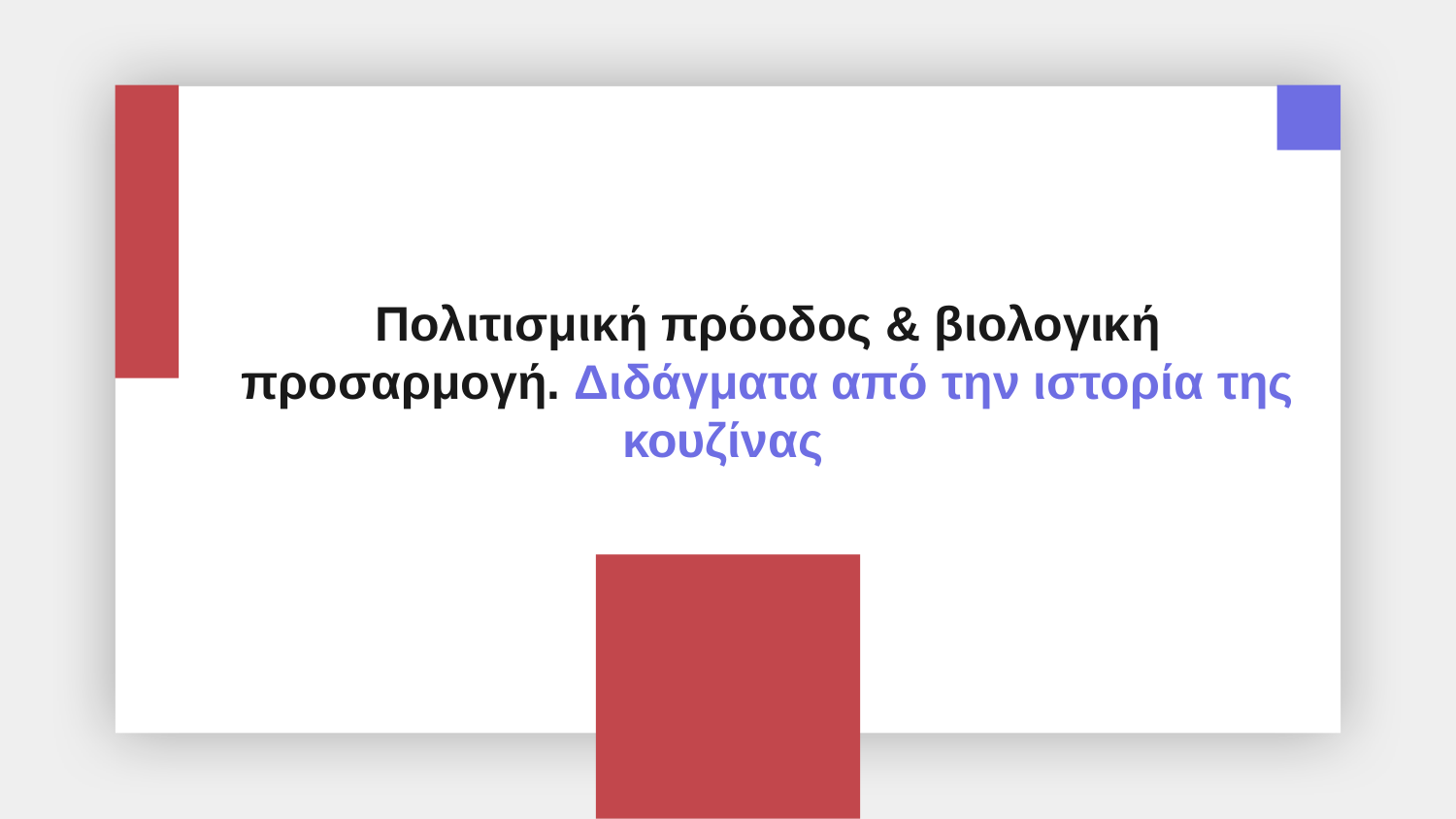

# Πολιτισμική πρόοδος & βιολογική προσαρμογή. Διδάγματα από την ιστορία της κουζίνας